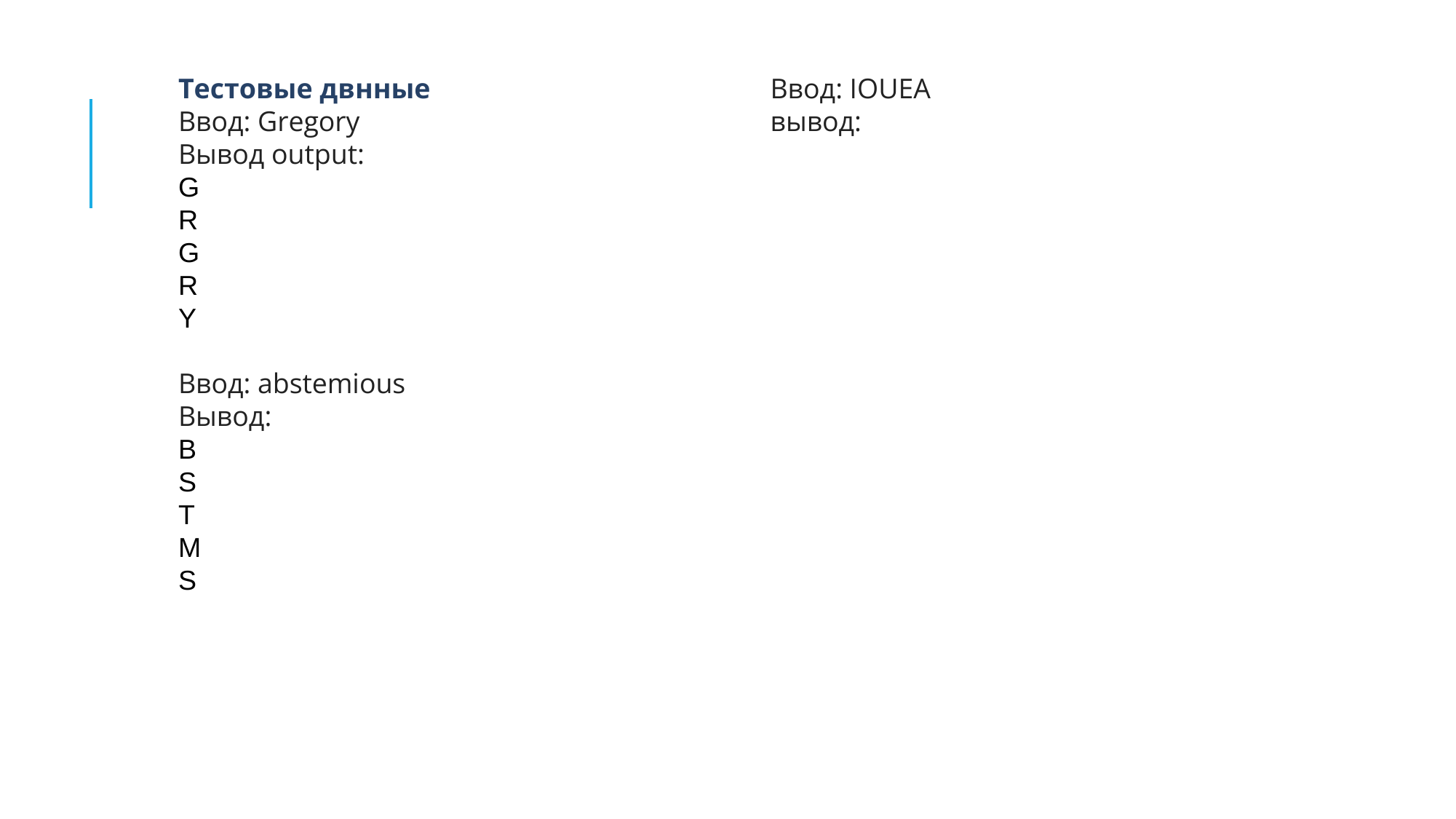

Тестовые двнные
Ввод: Gregory
Вывод output:
G
R
G
R
Y

Ввод: abstemious
Вывод:
B
S
T
M
S

Ввод: IOUEA
вывод: